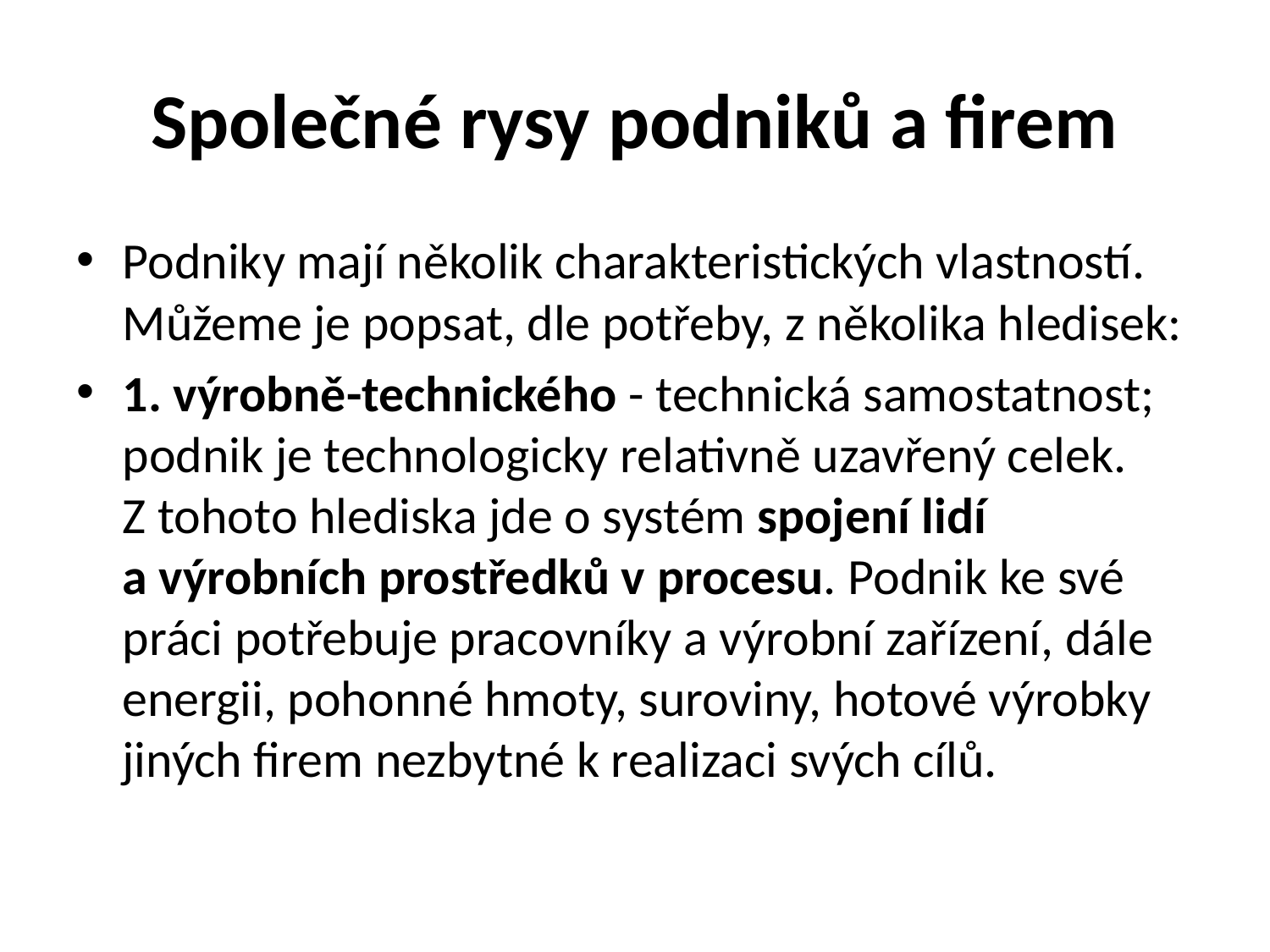

# Společné rysy podniků a firem
Podniky mají několik charakteristických vlastností. Můžeme je popsat, dle potřeby, z několika hledisek:
1. výrobně-technického - technická samostatnost; podnik je technologicky relativně uzavřený celek. Z tohoto hlediska jde o systém spojení lidí a výrobních prostředků v procesu. Podnik ke své práci potřebuje pracovníky a výrobní zařízení, dále energii, pohonné hmoty, suroviny, hotové výrobky jiných firem nezbytné k realizaci svých cílů.